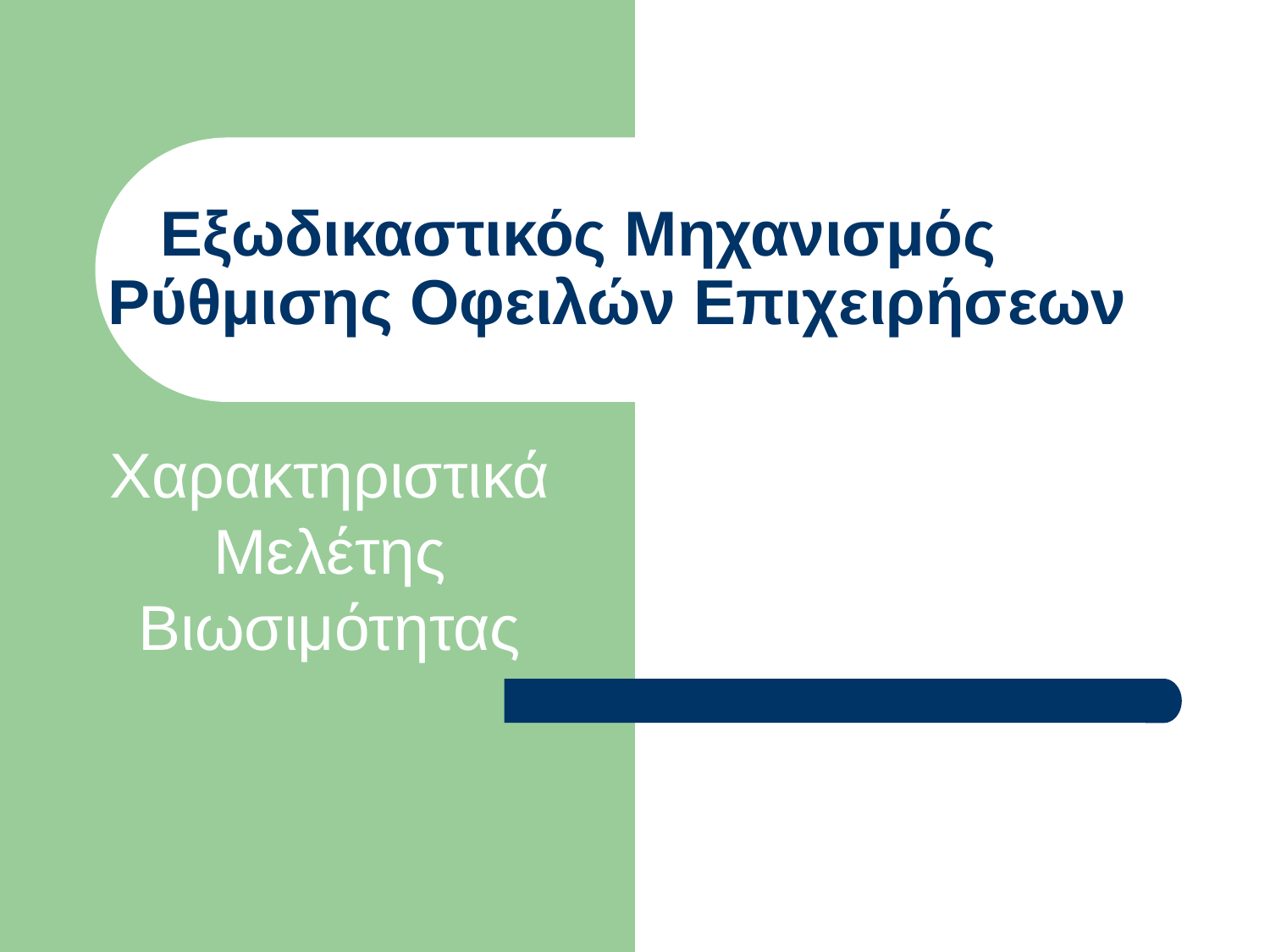

# Εξωδικαστικός Μηχανισμός Ρύθμισης Οφειλών Επιχειρήσεων
Χαρακτηριστικά Μελέτης Βιωσιμότητας